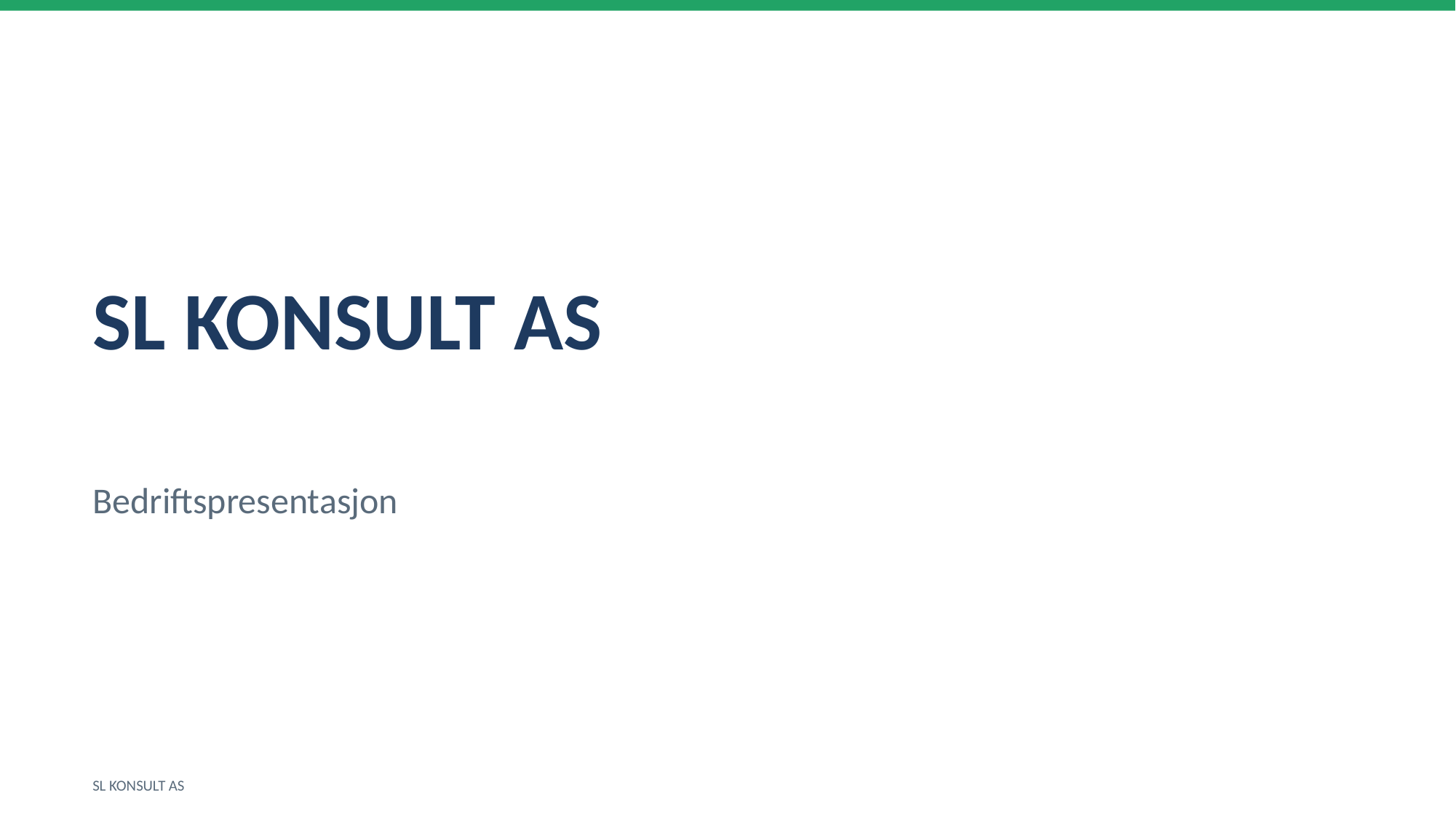

SL KONSULT AS
Bedriftspresentasjon
SL KONSULT AS